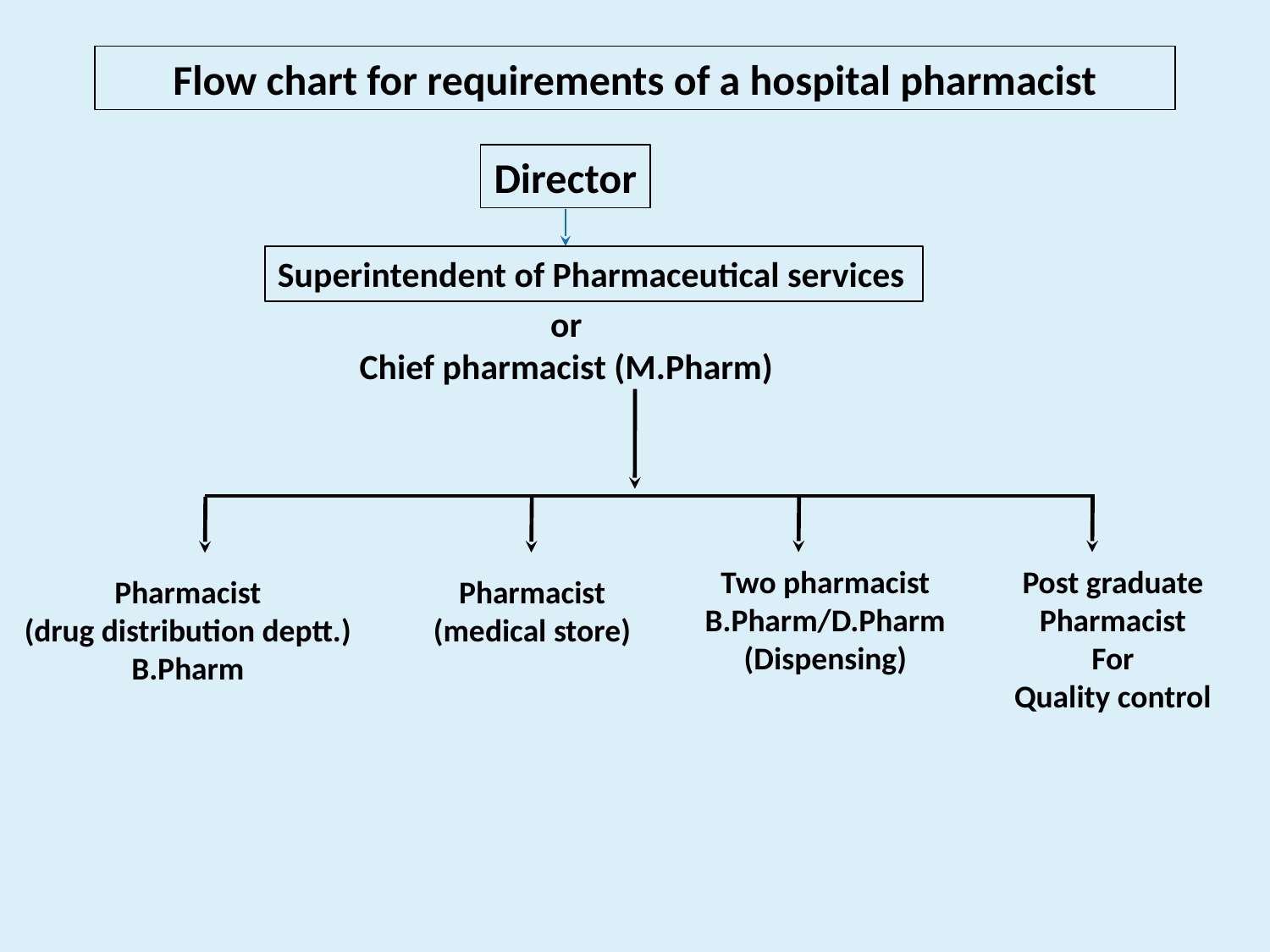

Flow chart for requirements of a hospital pharmacist
Director
Superintendent of Pharmaceutical services
or
Chief pharmacist (M.Pharm)
Two pharmacist
B.Pharm/D.Pharm
(Dispensing)
Post graduate
Pharmacist
For
Quality control
Pharmacist
(drug distribution deptt.)
B.Pharm
Pharmacist
(medical store)